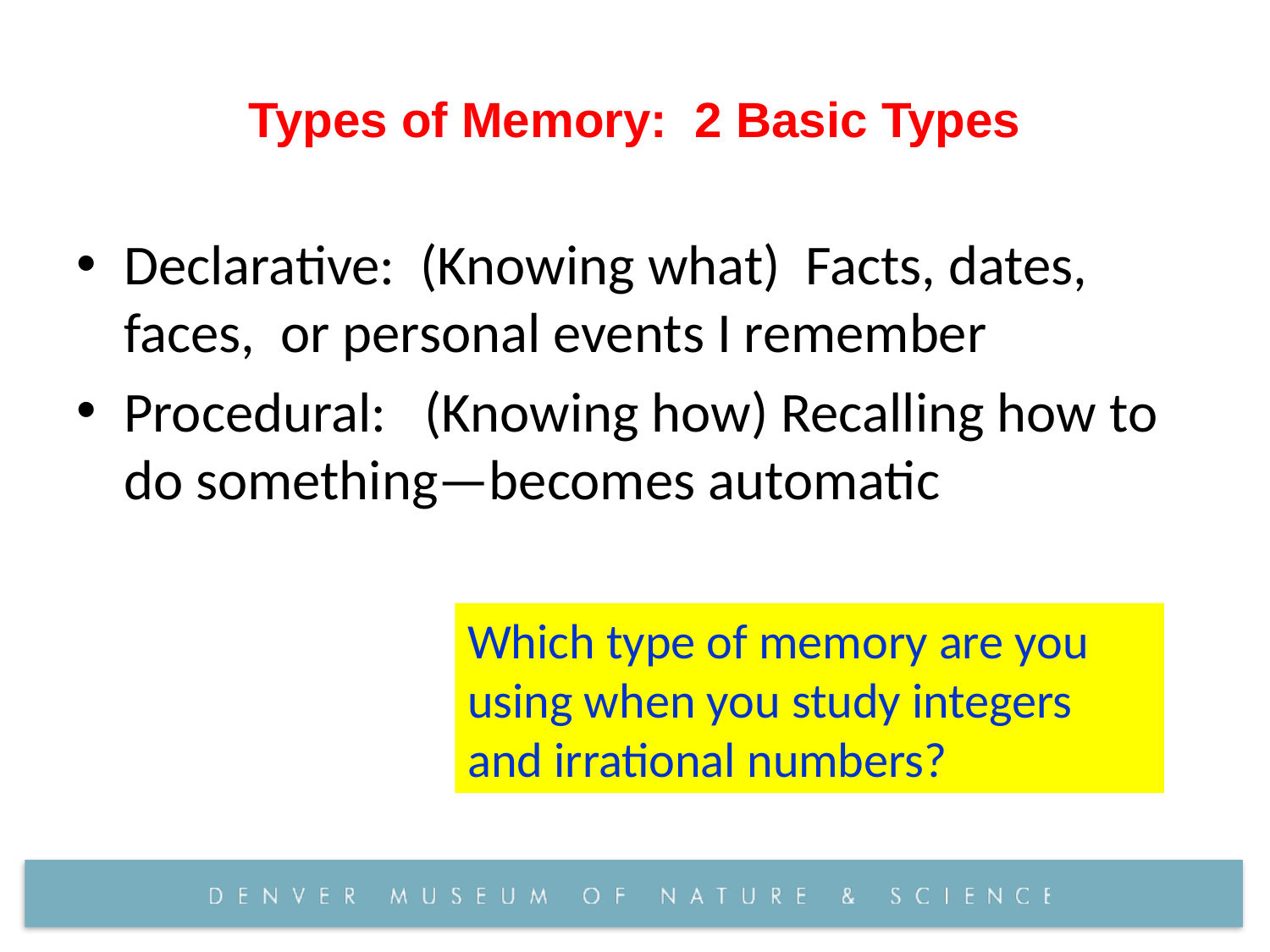

# Types of Memory:  2 Basic Types
Declarative:  (Knowing what)  Facts, dates, faces,  or personal events I remember
Procedural:   (Knowing how) Recalling how to do something—becomes automatic

Which type of memory are you using when you study integers and irrational numbers?